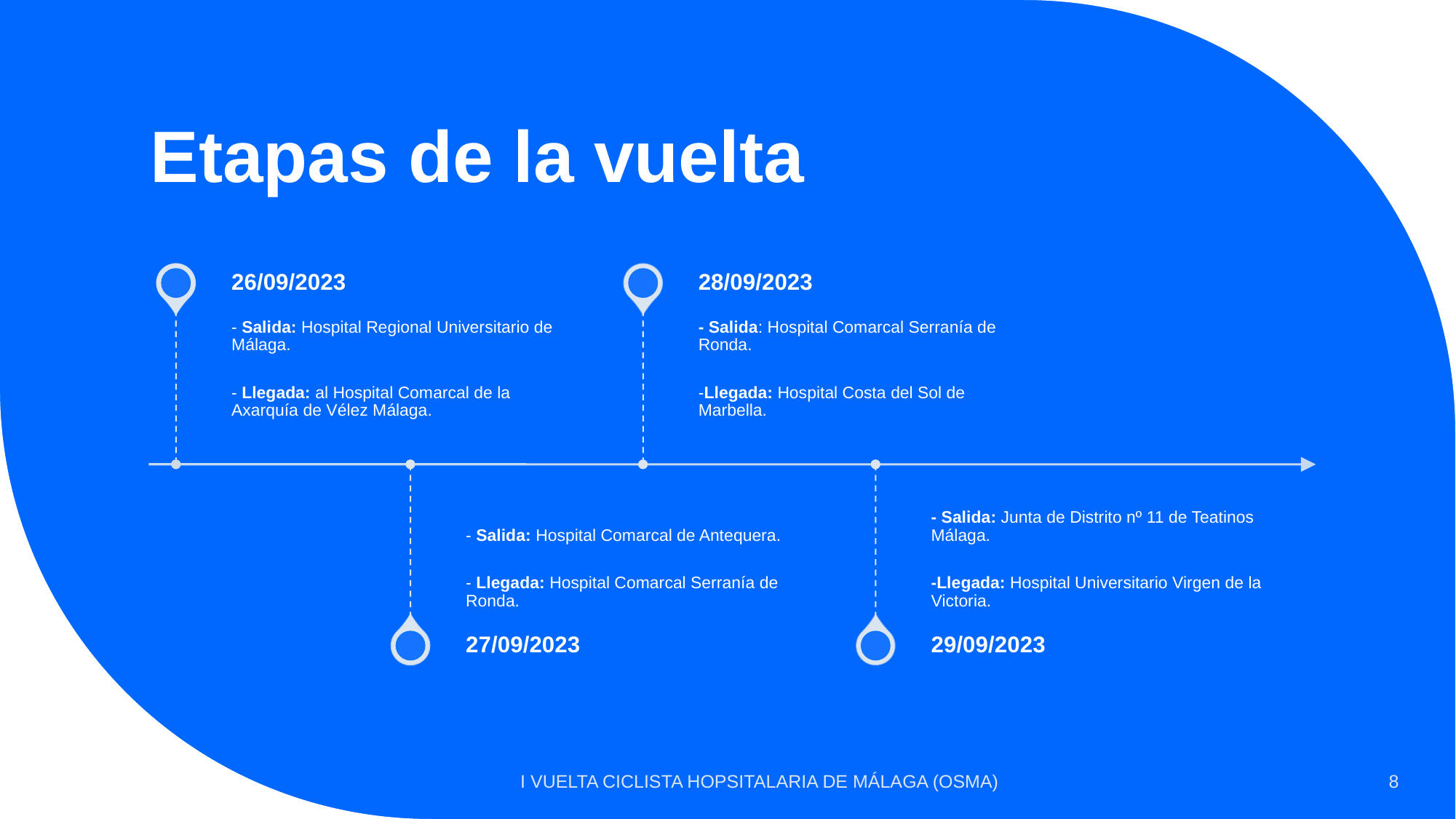

# Etapas de la vuelta
- Salida: Hospital Regional Universitario de Málaga.

- Llegada: al Hospital Comarcal de la Axarquía de Vélez Málaga.
26/09/2023
- Salida: Hospital Comarcal de Antequera.

- Llegada: Hospital Comarcal Serranía de Ronda.
27/09/2023
- Salida: Hospital Comarcal Serranía de Ronda.

-Llegada: Hospital Costa del Sol de Marbella.
28/09/2023
- Salida: Junta de Distrito nº 11 de Teatinos Málaga.

-Llegada: Hospital Universitario Virgen de la Victoria.
29/09/2023
I VUELTA CICLISTA HOPSITALARIA DE MÁLAGA (OSMA)
8